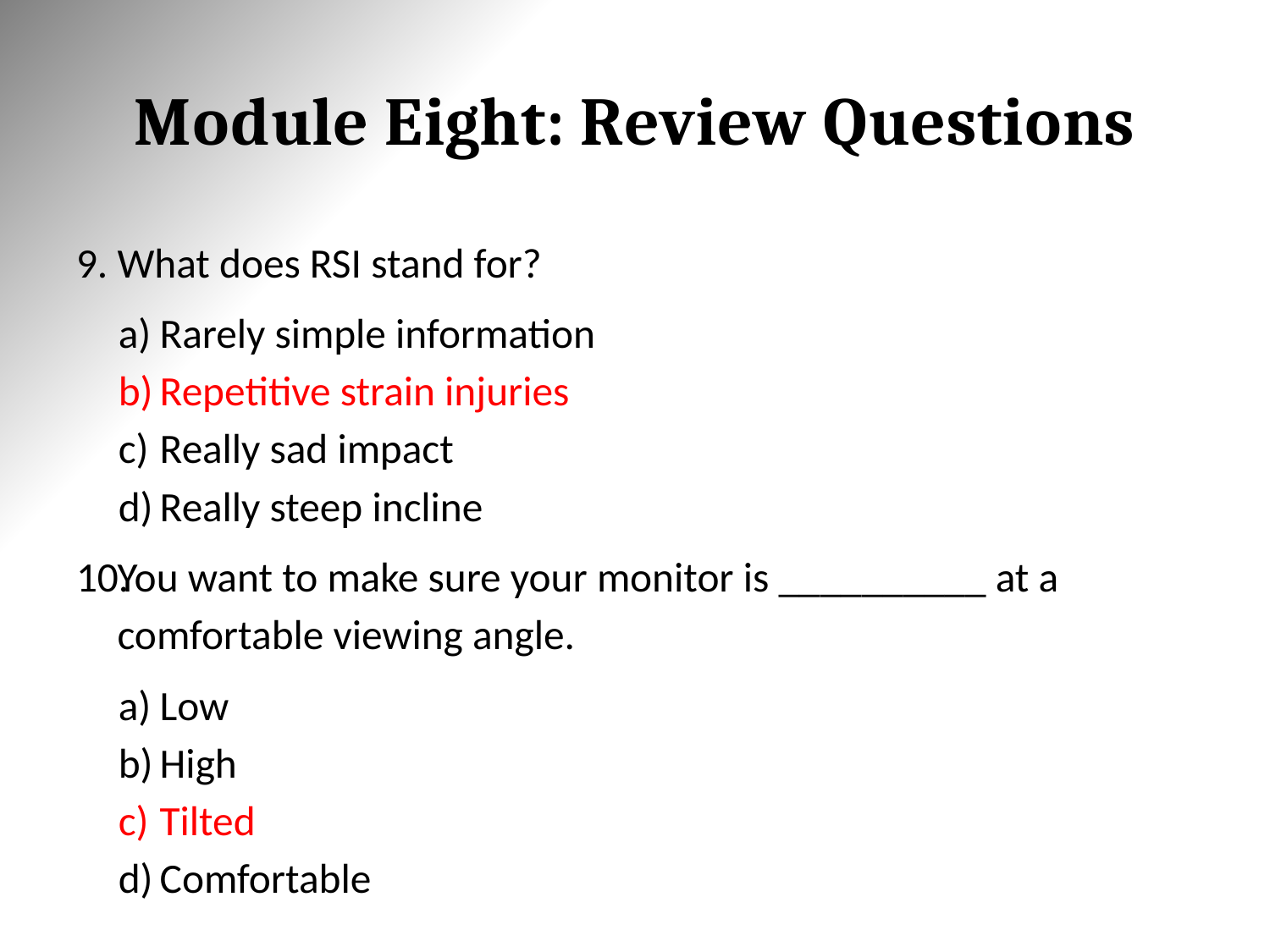

# Module Eight: Review Questions
What does RSI stand for?
Rarely simple information
Repetitive strain injuries
Really sad impact
Really steep incline
You want to make sure your monitor is __________ at a comfortable viewing angle.
Low
High
Tilted
Comfortable